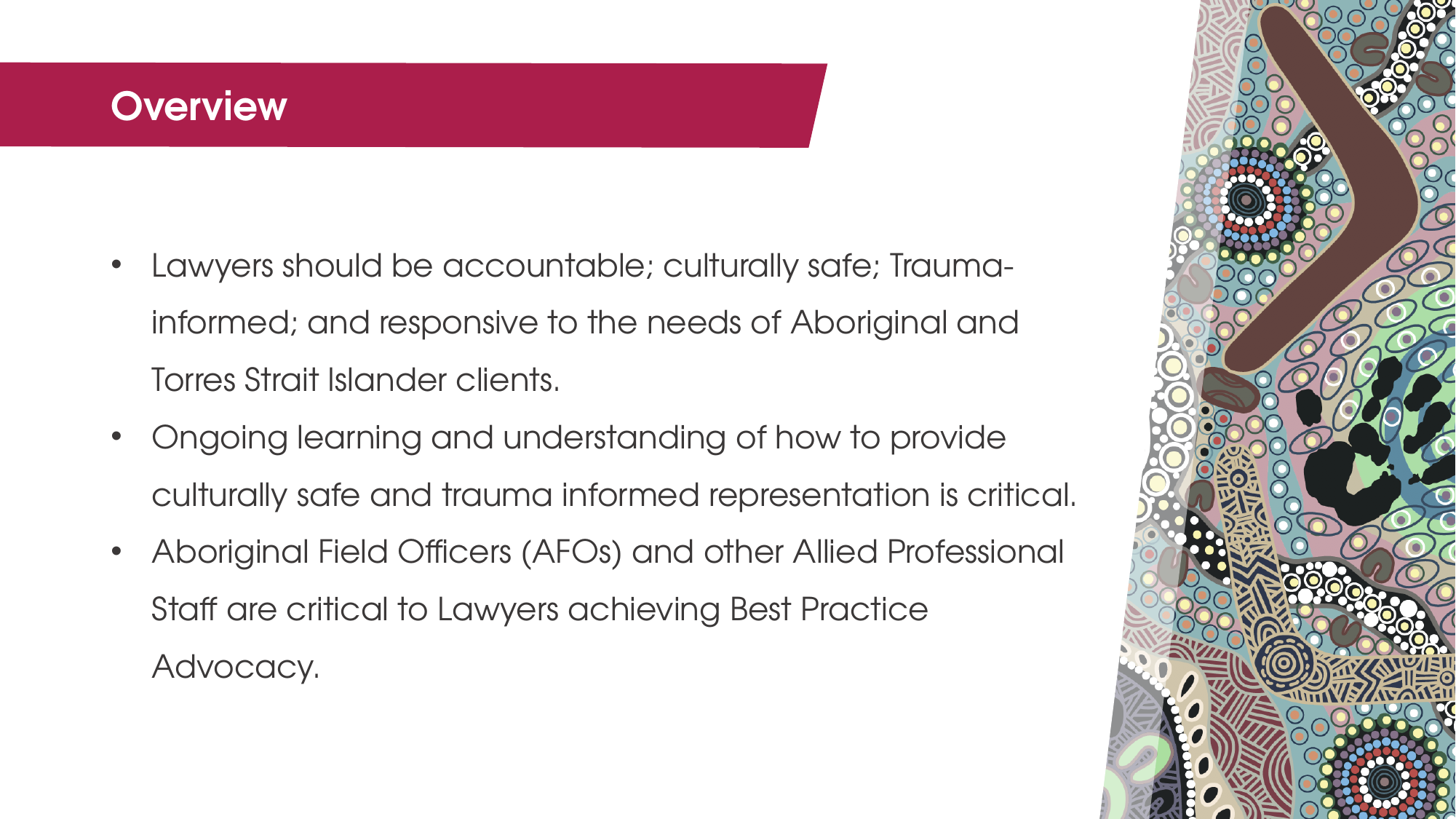

# Overview
Lawyers should be accountable; culturally safe; Trauma-informed; and responsive to the needs of Aboriginal and Torres Strait Islander clients.
Ongoing learning and understanding of how to provide culturally safe and trauma informed representation is critical.
Aboriginal Field Officers (AFOs) and other Allied Professional Staff are critical to Lawyers achieving Best Practice Advocacy.